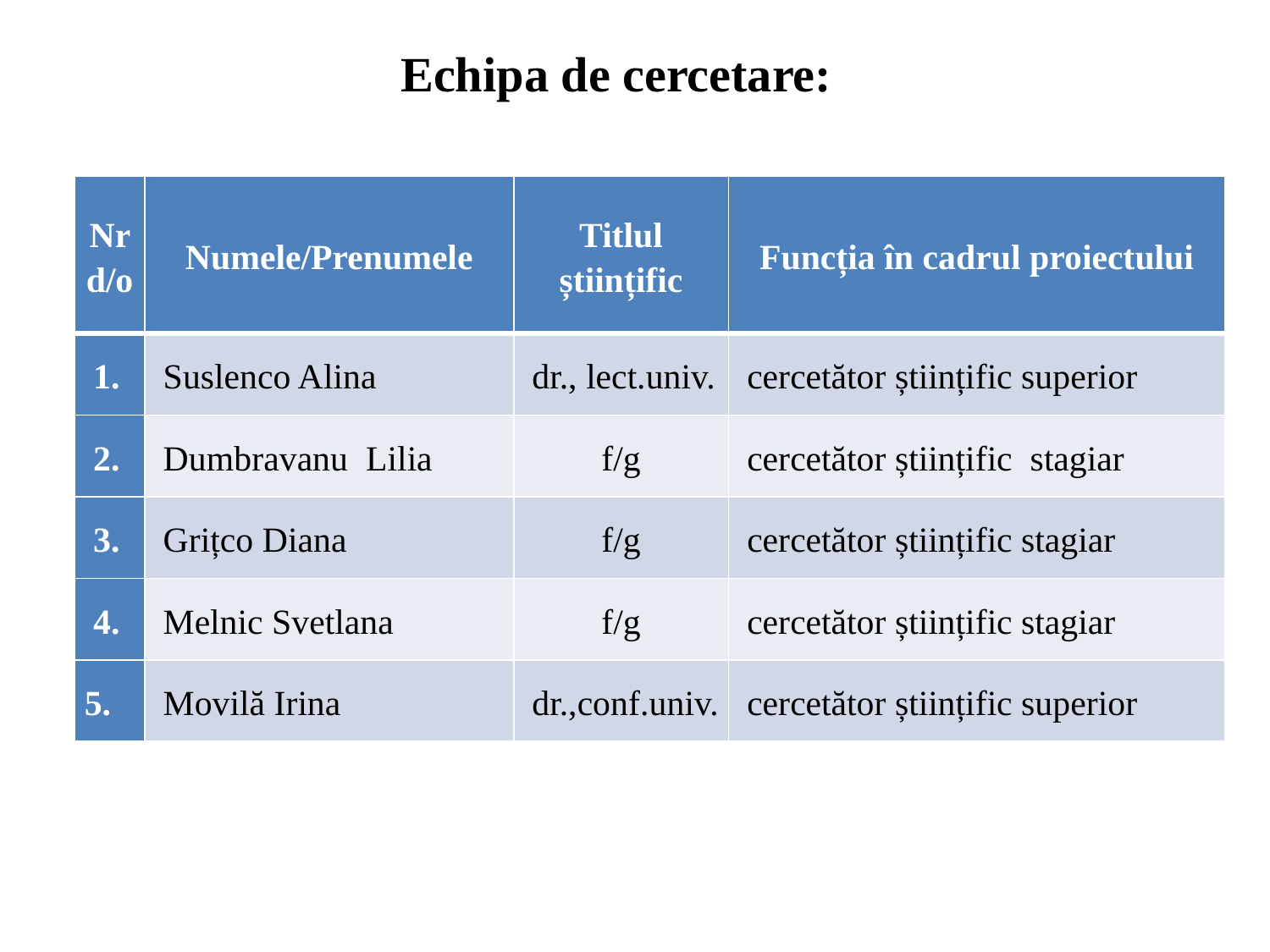

Echipa de cercetare:
| Nr d/o | Numele/Prenumele | Titlul științific | Funcția în cadrul proiectului |
| --- | --- | --- | --- |
| 1. | Suslenco Alina | dr., lect.univ. | cercetător științific superior |
| 2. | Dumbravanu Lilia | f/g | cercetător științific stagiar |
| 3. | Grițco Diana | f/g | cercetător științific stagiar |
| 4. | Melnic Svetlana | f/g | cercetător științific stagiar |
| 5. | Movilă Irina | dr.,conf.univ. | cercetător științific superior |